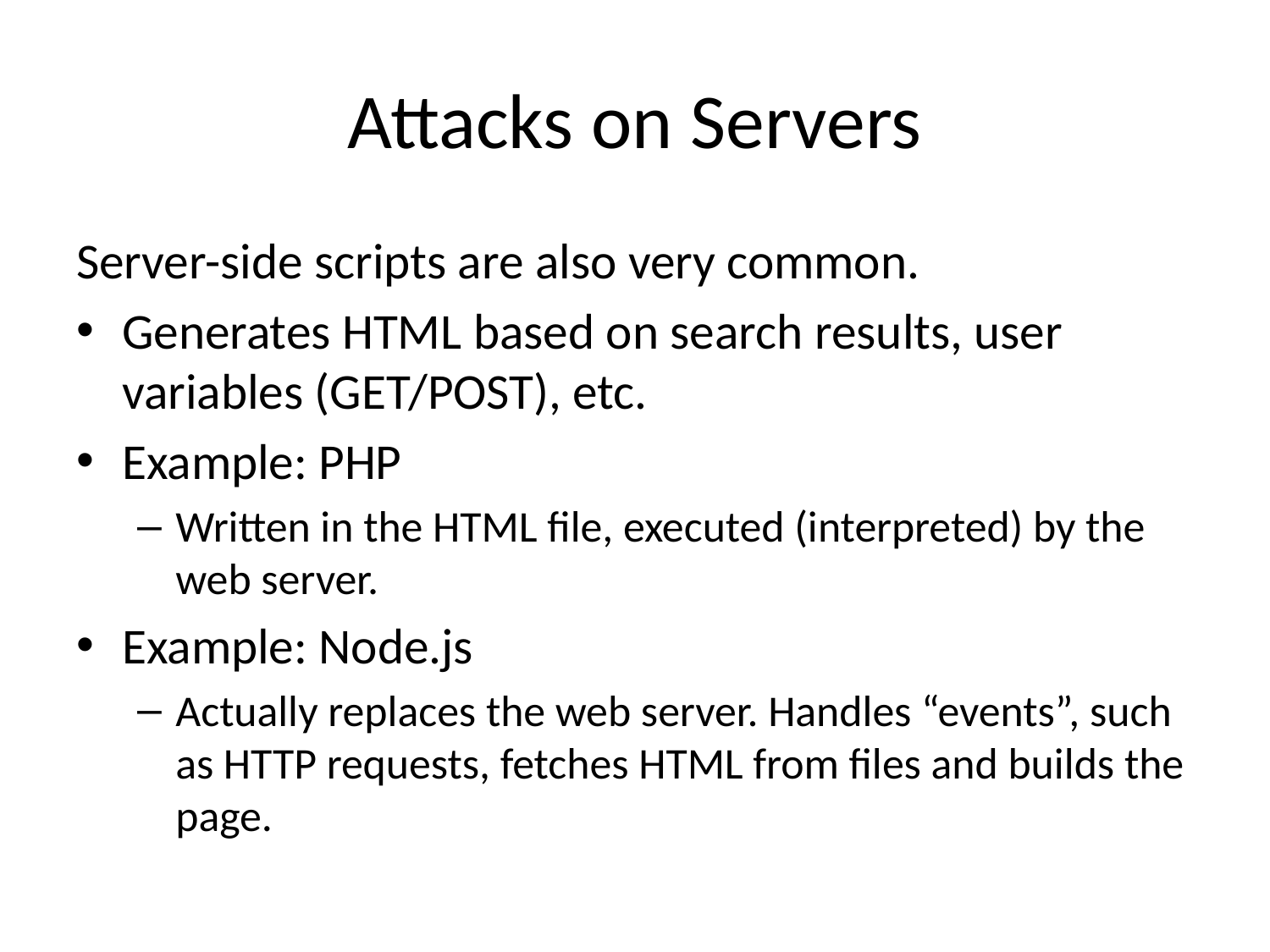

# Attacks on Servers
Server-side scripts are also very common.
Generates HTML based on search results, user variables (GET/POST), etc.
Example: PHP
Written in the HTML file, executed (interpreted) by the web server.
Example: Node.js
Actually replaces the web server. Handles “events”, such as HTTP requests, fetches HTML from files and builds the page.